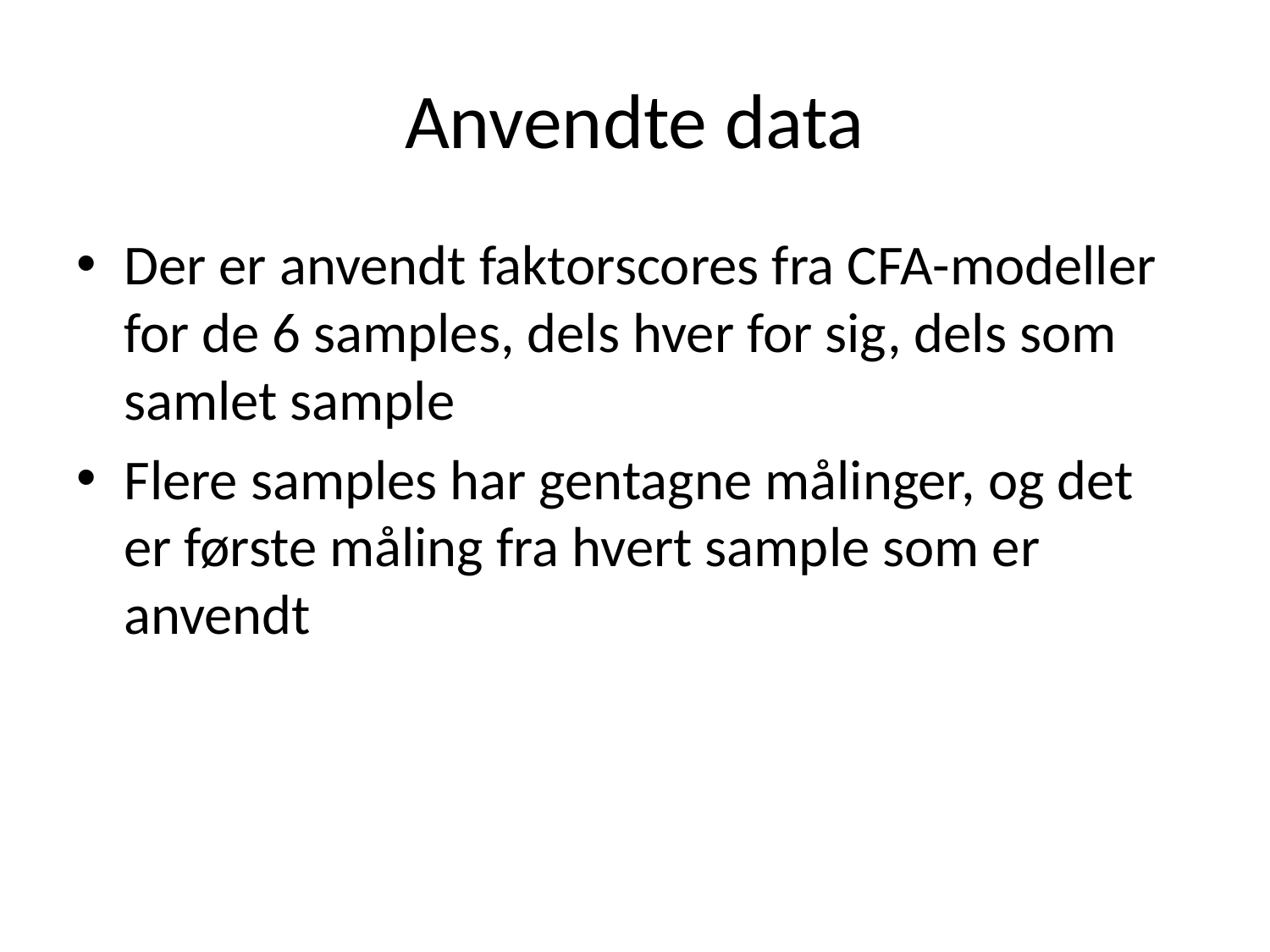

# Anvendte data
Der er anvendt faktorscores fra CFA-modeller for de 6 samples, dels hver for sig, dels som samlet sample
Flere samples har gentagne målinger, og det er første måling fra hvert sample som er anvendt